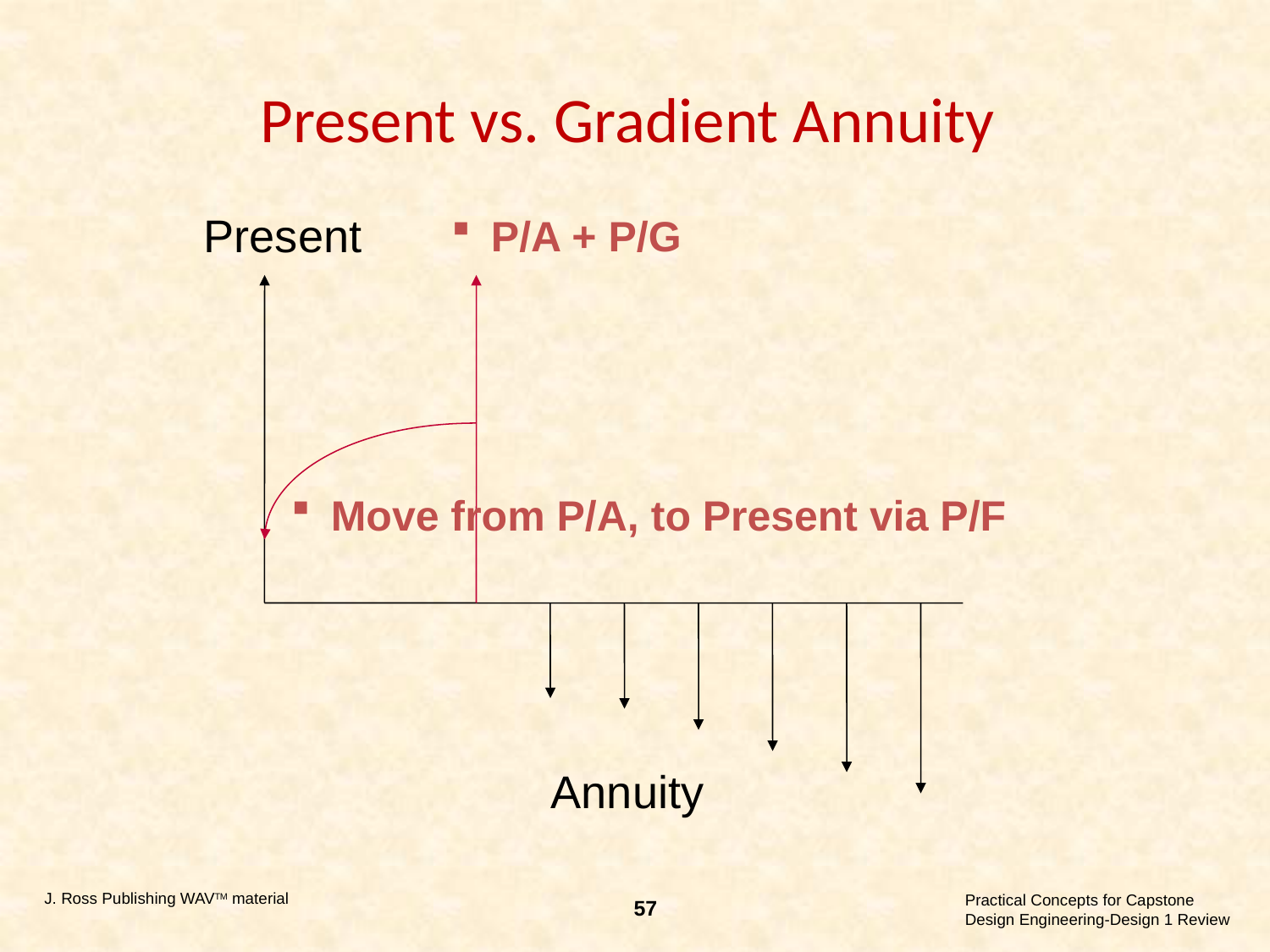

# Present vs. Gradient Annuity
Present
P/A + P/G

Move from P/A, to Present via P/F

Annuity
J. Ross Publishing WAVTM material
57